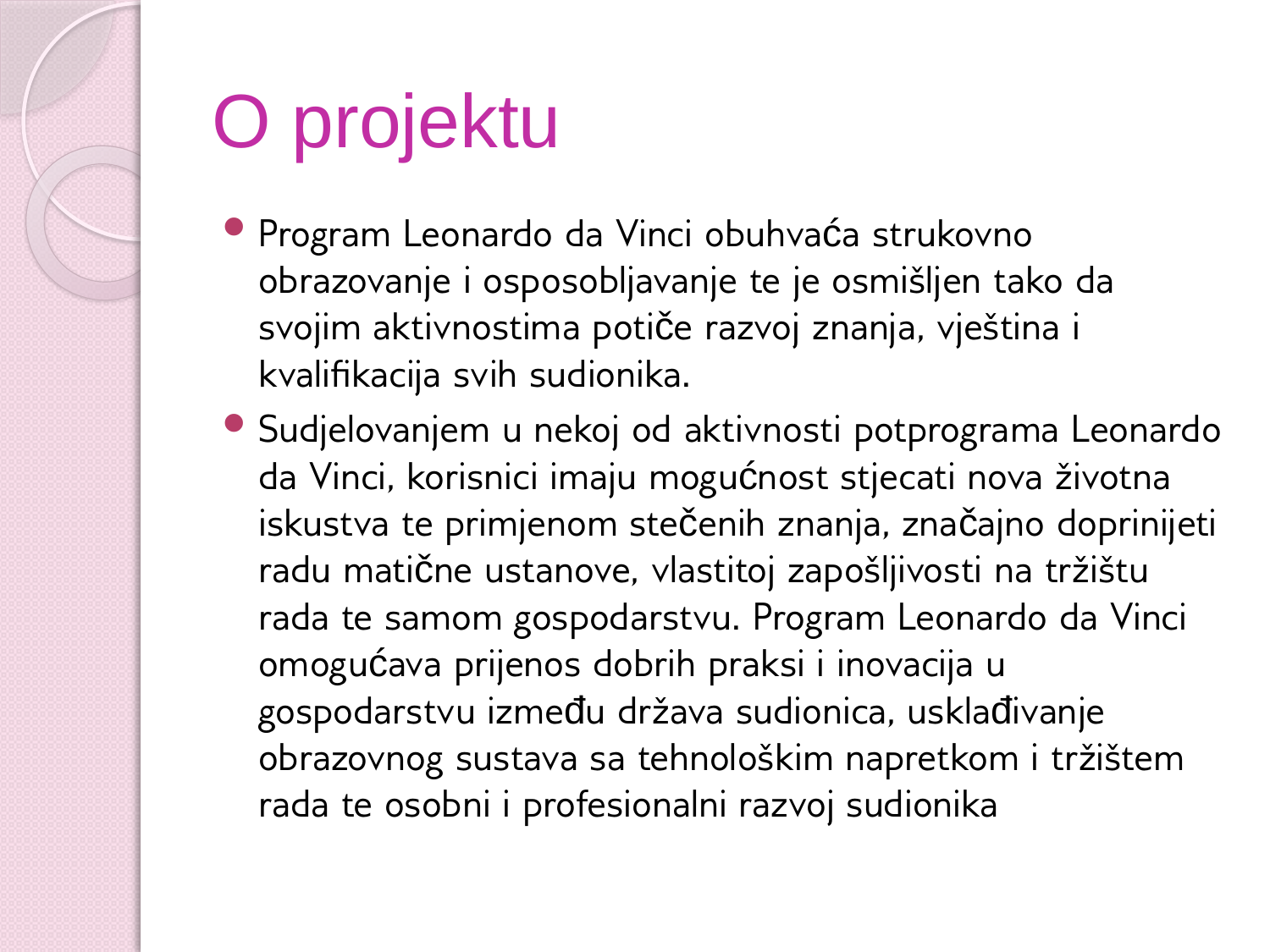

# O projektu
Program Leonardo da Vinci obuhvaća strukovno obrazovanje i osposobljavanje te je osmišljen tako da svojim aktivnostima potiče razvoj znanja, vještina i kvalifikacija svih sudionika.
Sudjelovanjem u nekoj od aktivnosti potprograma Leonardo da Vinci, korisnici imaju mogućnost stjecati nova životna iskustva te primjenom stečenih znanja, značajno doprinijeti radu matične ustanove, vlastitoj zapošljivosti na tržištu rada te samom gospodarstvu. Program Leonardo da Vinci omogućava prijenos dobrih praksi i inovacija u gospodarstvu između država sudionica, usklađivanje obrazovnog sustava sa tehnološkim napretkom i tržištem rada te osobni i profesionalni razvoj sudionika